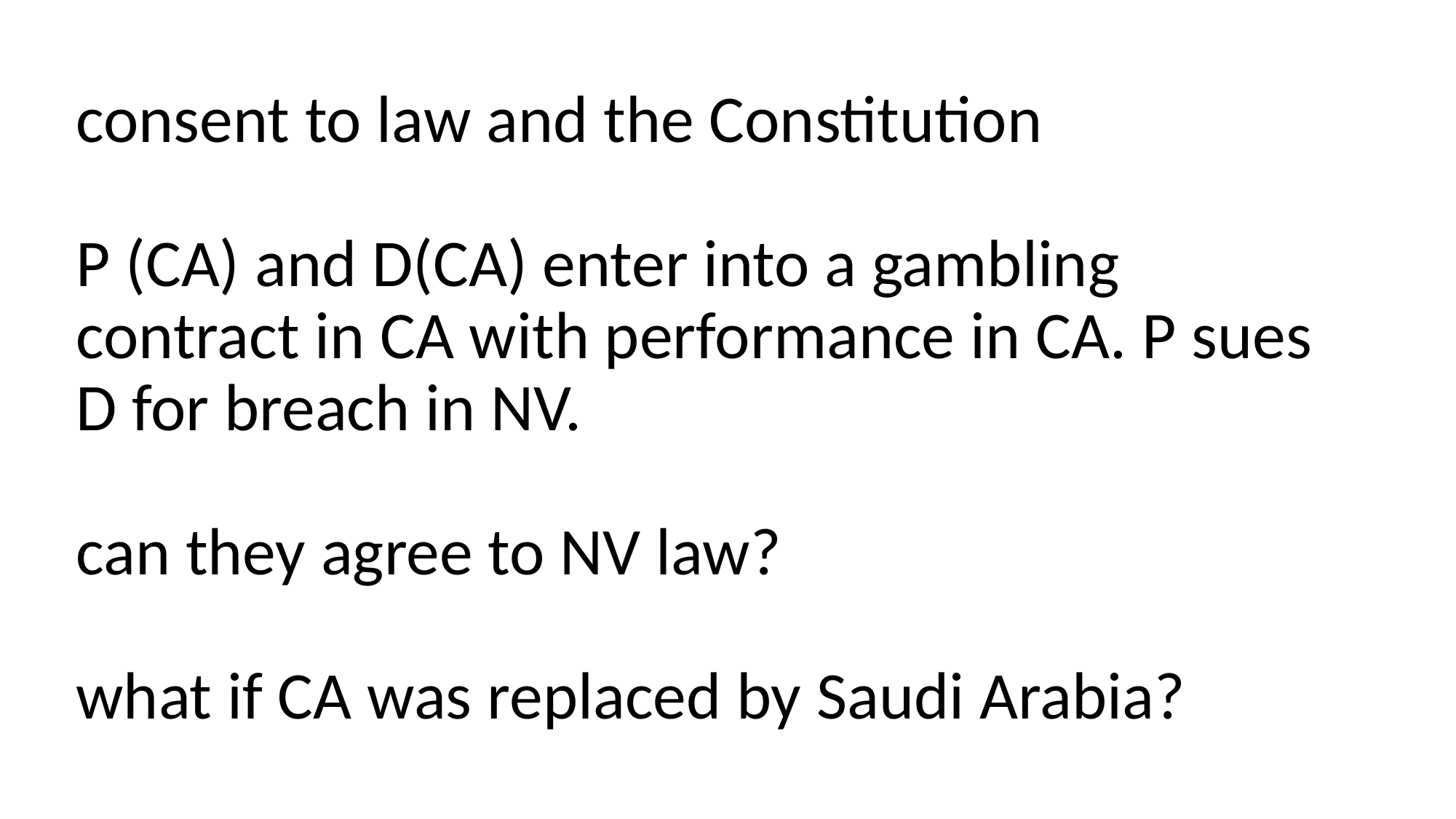

# consent to law and the Constitution P (CA) and D(CA) enter into a gambling contract in CA with performance in CA. P sues D for breach in NV. can they agree to NV law? what if CA was replaced by Saudi Arabia?